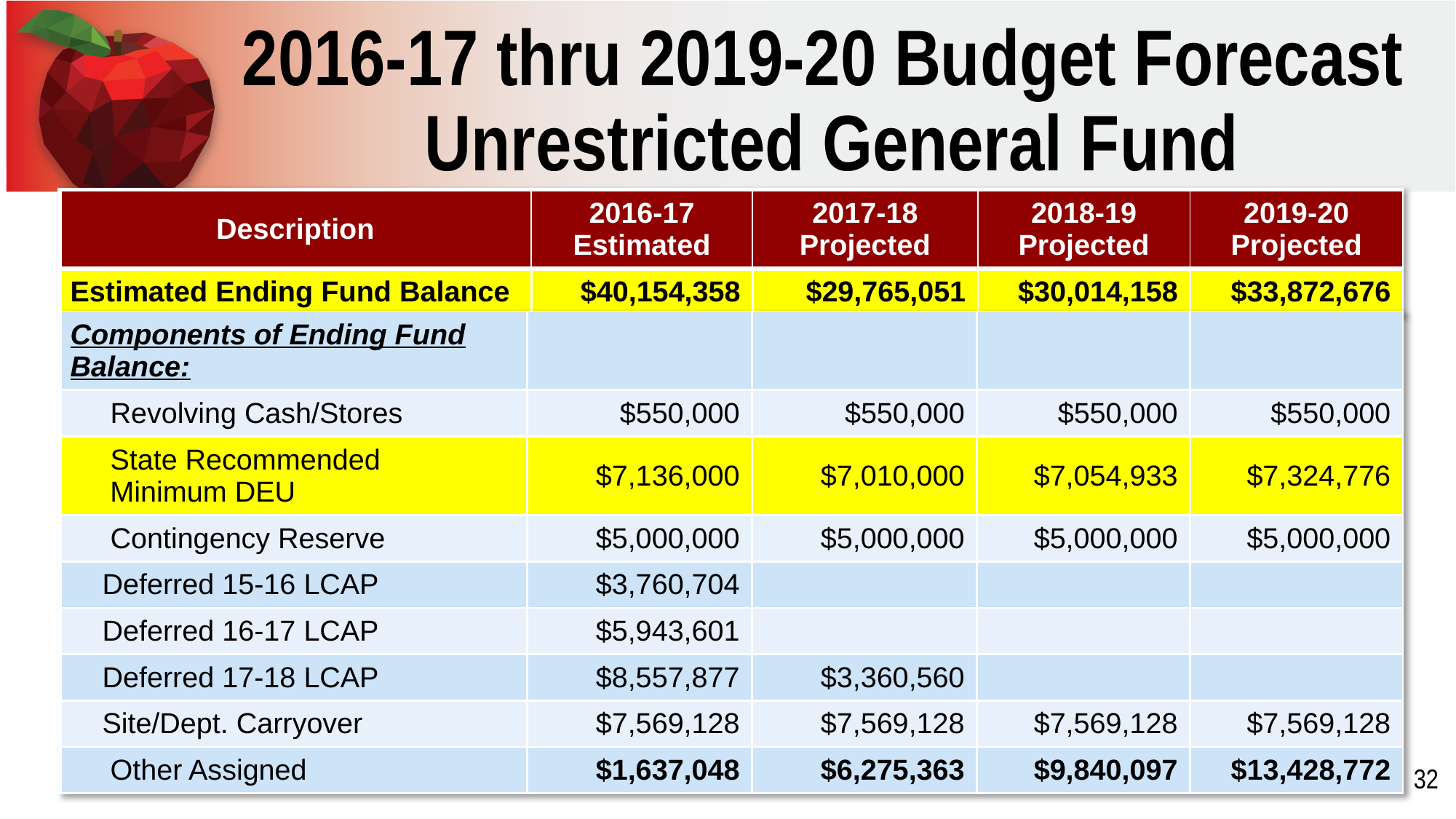

# 2016-17 thru 2019-20 Budget Forecast Unrestricted General Fund
| Description | 2016-17 Estimated | 2017-18 Projected | 2018-19 Projected | 2019-20 Projected |
| --- | --- | --- | --- | --- |
| Estimated Ending Fund Balance | $40,154,358 | $29,765,051 | $30,014,158 | $33,872,676 |
| Components of Ending Fund Balance: |  |  |  |  |
| --- | --- | --- | --- | --- |
| Revolving Cash/Stores | $550,000 | $550,000 | $550,000 | $550,000 |
| State Recommended Minimum DEU | $7,136,000 | $7,010,000 | $7,054,933 | $7,324,776 |
| Contingency Reserve | $5,000,000 | $5,000,000 | $5,000,000 | $5,000,000 |
| Deferred 15-16 LCAP | $3,760,704 |  |  |  |
| Deferred 16-17 LCAP | $5,943,601 |  |  |  |
| Deferred 17-18 LCAP | $8,557,877 | $3,360,560 |  |  |
| Site/Dept. Carryover | $7,569,128 | $7,569,128 | $7,569,128 | $7,569,128 |
| Other Assigned | $1,637,048 | $6,275,363 | $9,840,097 | $13,428,772 |
32